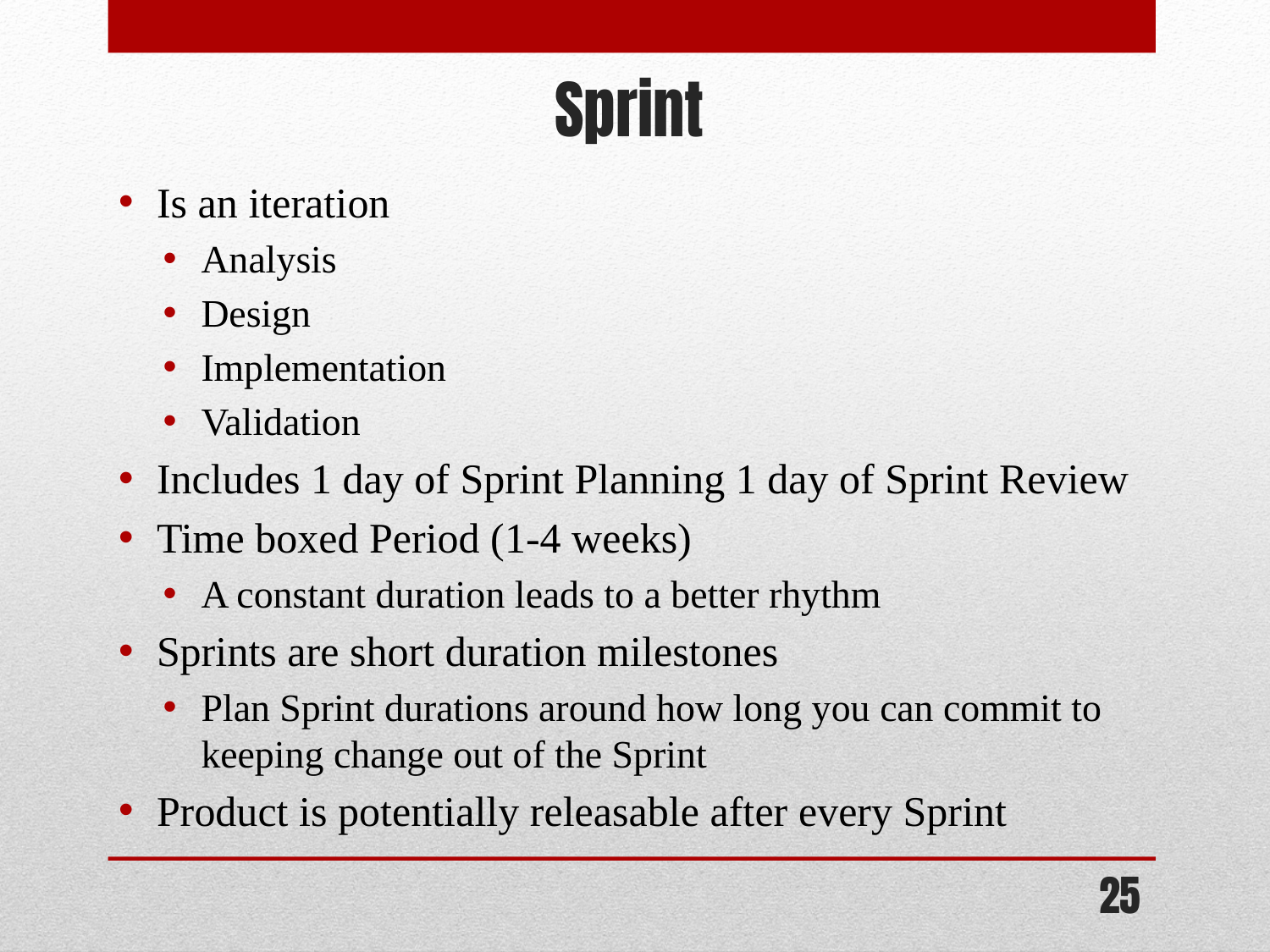

# Sprint
Is an iteration
Analysis
Design
Implementation
Validation
Includes 1 day of Sprint Planning 1 day of Sprint Review
Time boxed Period (1-4 weeks)
A constant duration leads to a better rhythm
Sprints are short duration milestones
Plan Sprint durations around how long you can commit to keeping change out of the Sprint
Product is potentially releasable after every Sprint

25